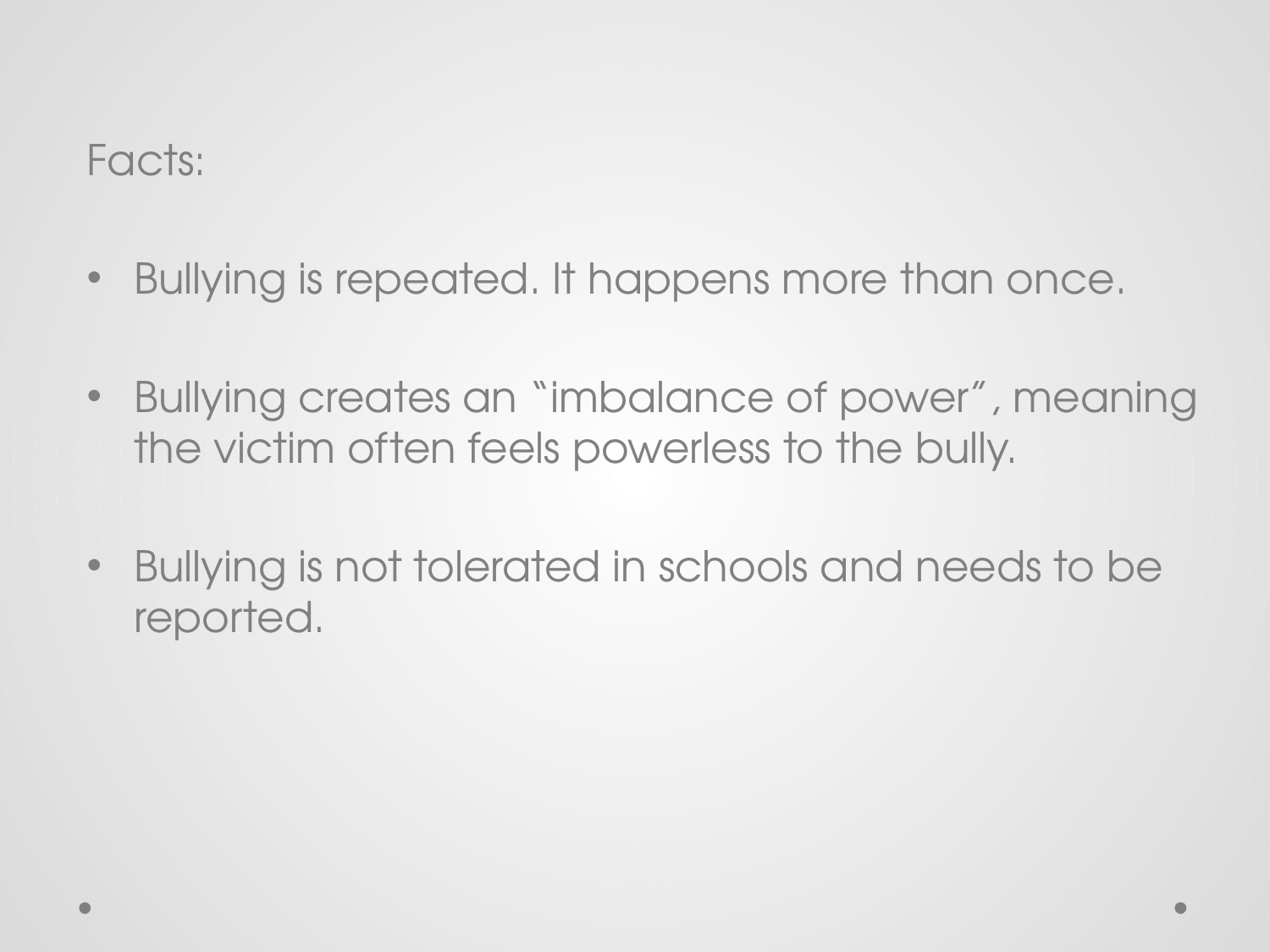

Facts:

Bullying is repeated. It happens more than once.

Bullying creates an “imbalance of power”, meaning the victim often feels powerless to the bully.

Bullying is not tolerated in schools and needs to be reported.